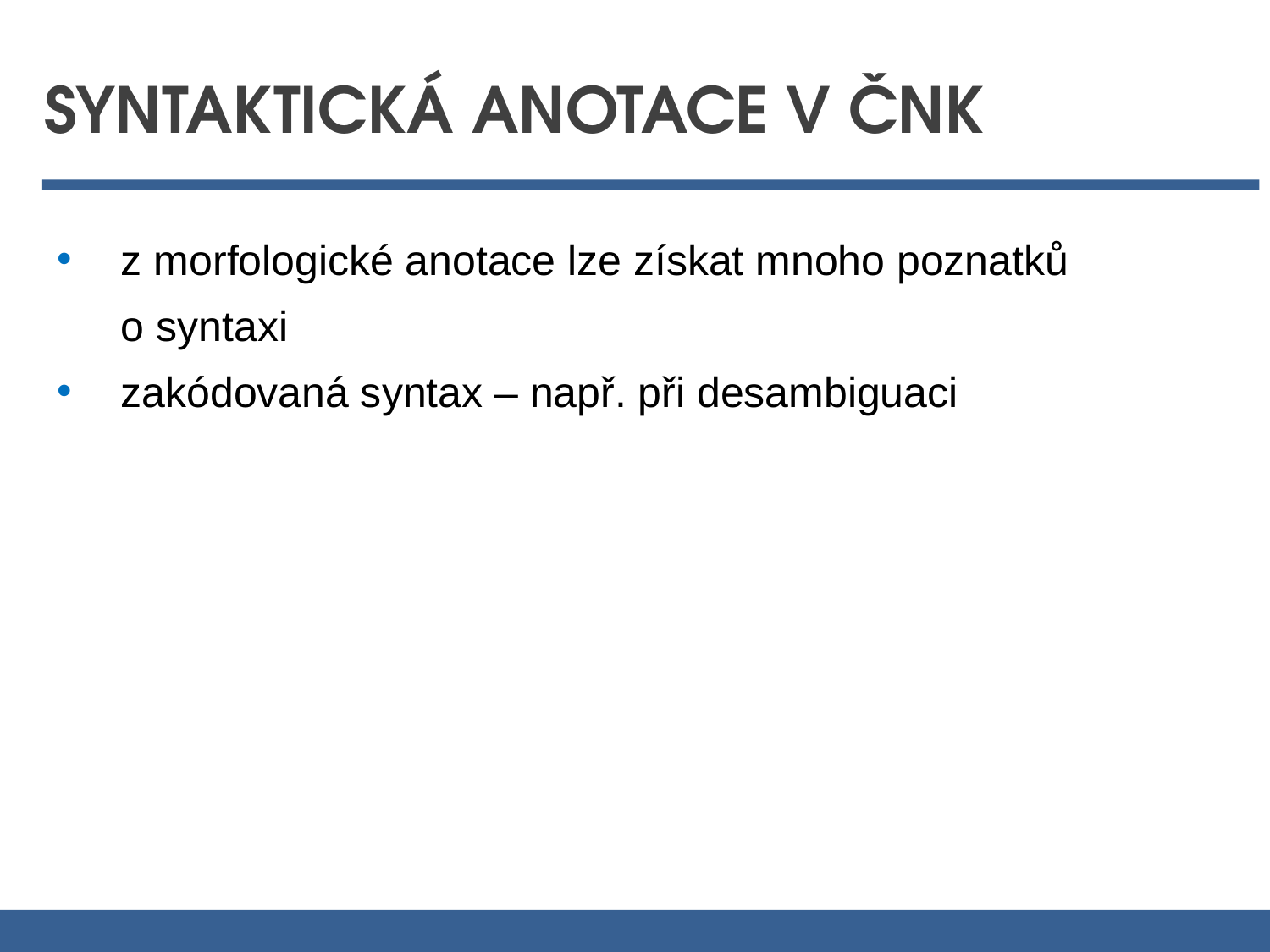

Syntaktická anotace v ČNK

z morfologické anotace lze získat mnoho poznatků
o syntaxi
zakódovaná syntax – např. při desambiguaci